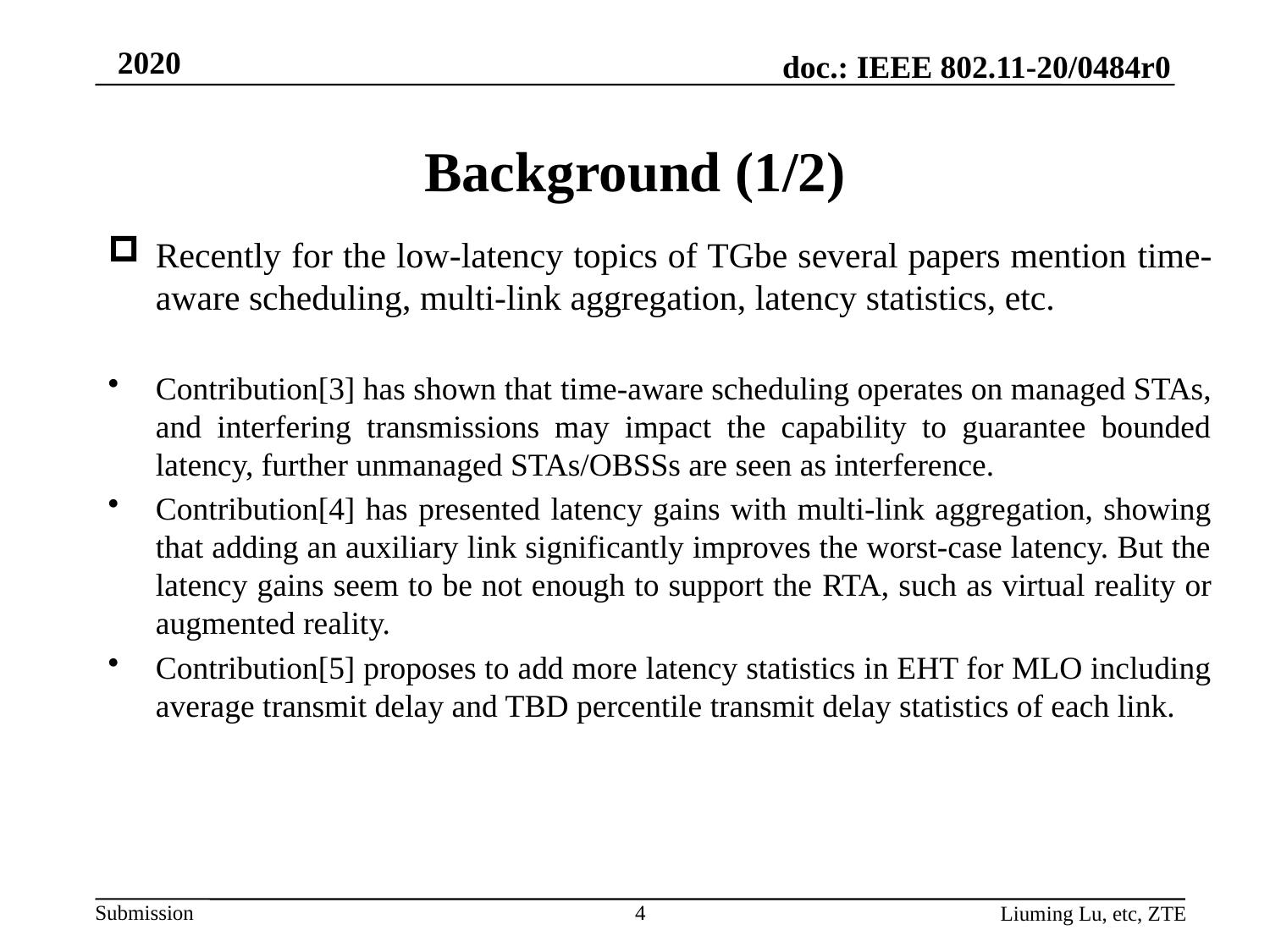

# Background (1/2)
Recently for the low-latency topics of TGbe several papers mention time-aware scheduling, multi-link aggregation, latency statistics, etc.

Contribution[3] has shown that time-aware scheduling operates on managed STAs, and interfering transmissions may impact the capability to guarantee bounded latency, further unmanaged STAs/OBSSs are seen as interference.
Contribution[4] has presented latency gains with multi-link aggregation, showing that adding an auxiliary link significantly improves the worst-case latency. But the latency gains seem to be not enough to support the RTA, such as virtual reality or augmented reality.
Contribution[5] proposes to add more latency statistics in EHT for MLO including average transmit delay and TBD percentile transmit delay statistics of each link.

4
Liuming Lu, etc, ZTE